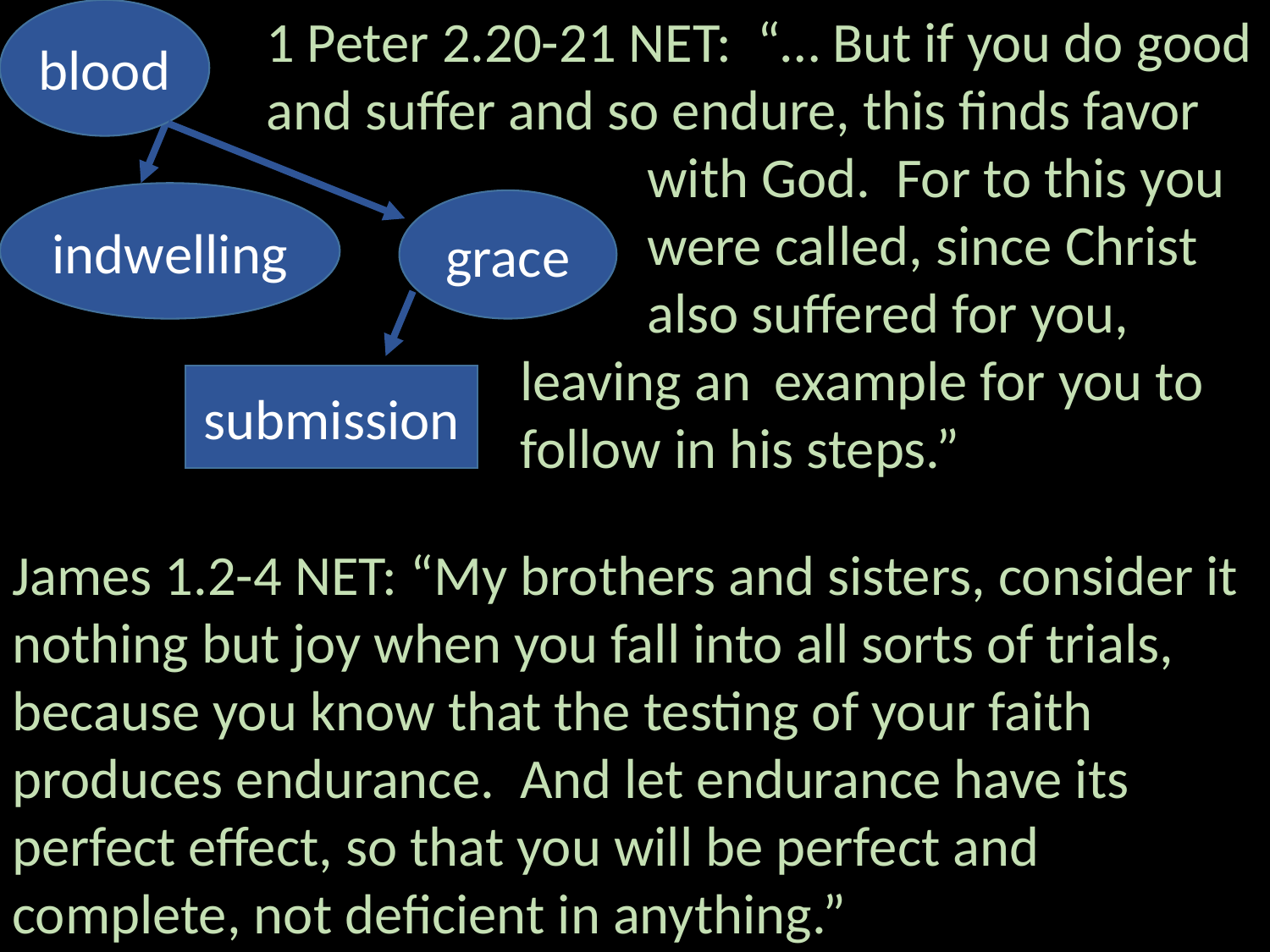

blood
grace
indwelling
submission
		1 Peter 2.20-21 NET:  “… But if you do good 		and suffer and so endure, this finds favor 					with God.  For to this you 					were called, since Christ 					also suffered for you, 					leaving an 	example for you to 				follow in his steps.”

James 1.2-4 NET: “My brothers and sisters, consider it nothing but joy when you fall into all sorts of trials, because you know that the testing of your faith produces endurance.  And let endurance have its perfect effect, so that you will be perfect and complete, not deficient in anything.”